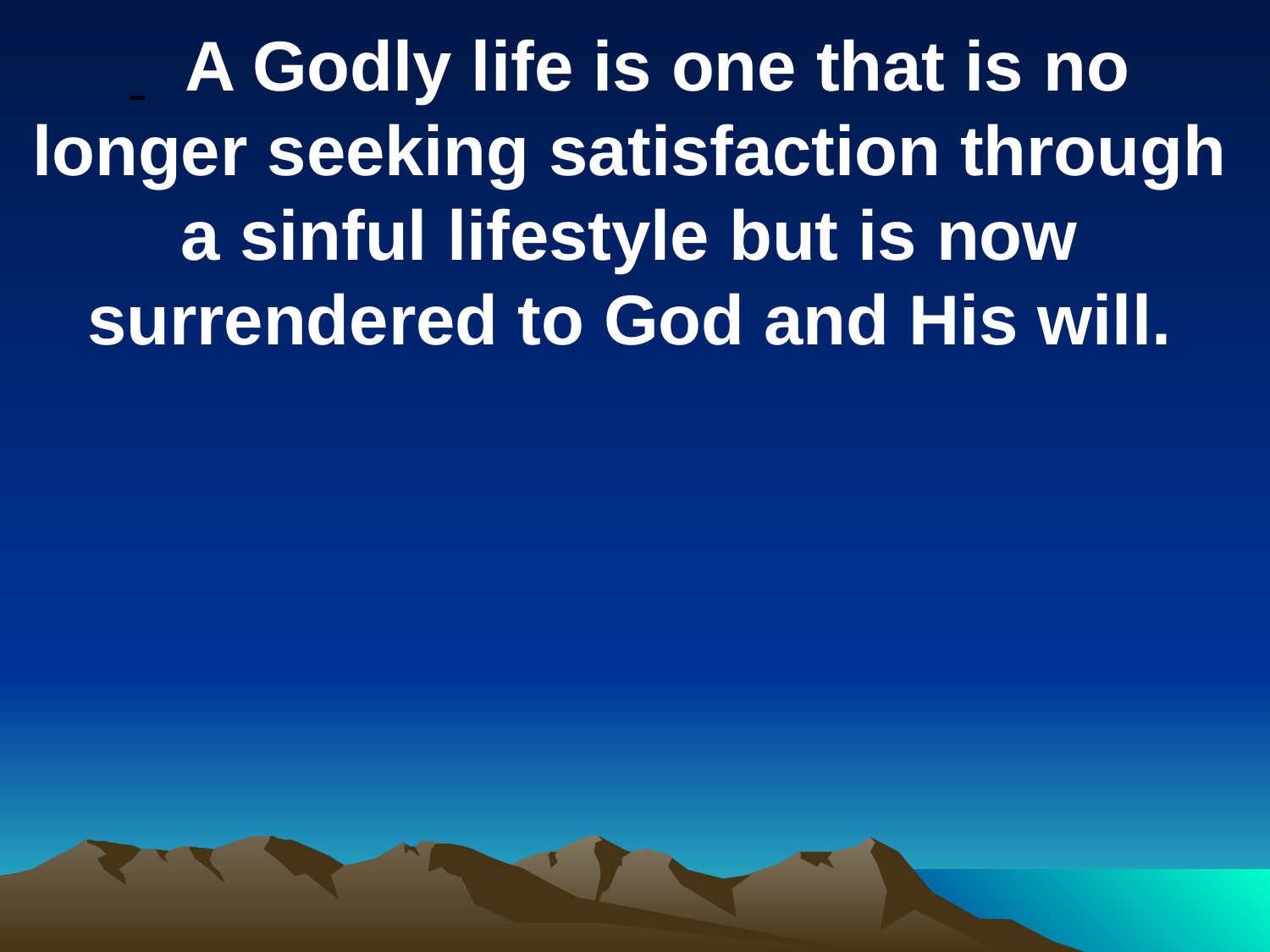

A Godly life is one that is no longer seeking satisfaction through a sinful lifestyle but is now surrendered to God and His will.